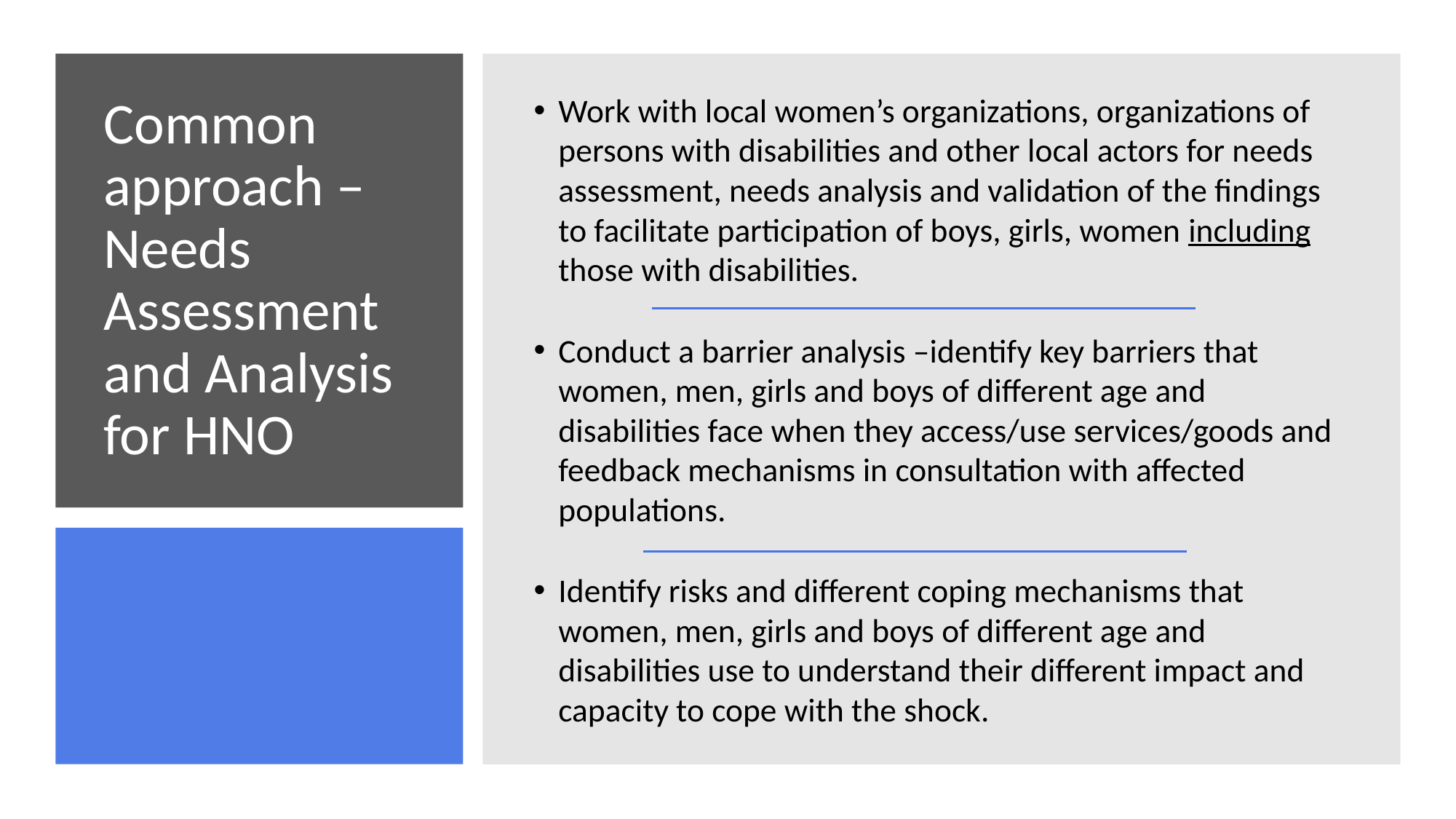

Work with local women’s organizations, organizations of persons with disabilities and other local actors for needs assessment, needs analysis and validation of the findings to facilitate participation of boys, girls, women including those with disabilities.
Conduct a barrier analysis –identify key barriers that women, men, girls and boys of different age and disabilities face when they access/use services/goods and feedback mechanisms in consultation with affected populations.
Identify risks and different coping mechanisms that women, men, girls and boys of different age and disabilities use to understand their different impact and capacity to cope with the shock.
# Common approach – Needs Assessment and Analysis for HNO